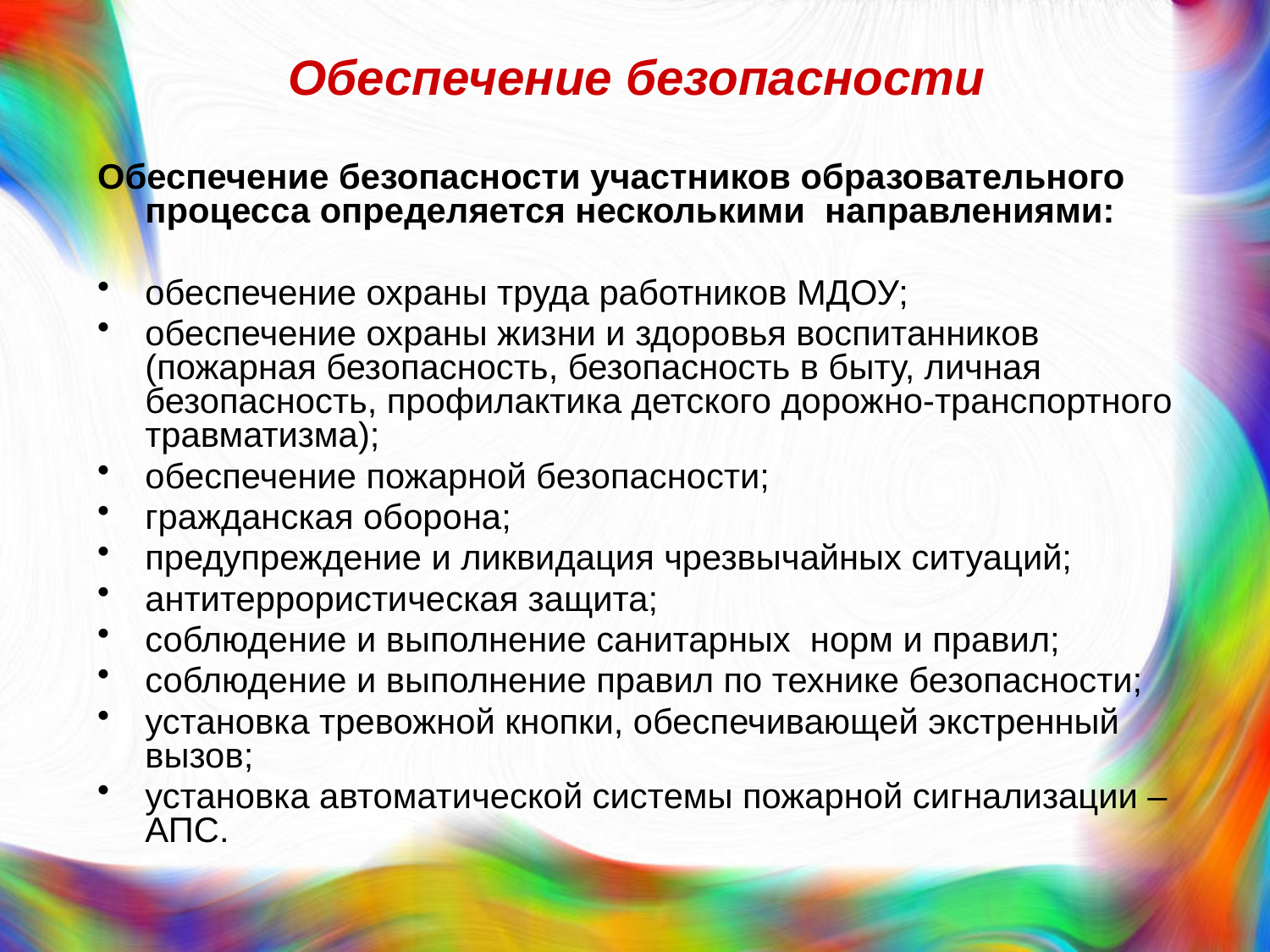

# Обеспечение безопасности
Обеспечение безопасности участников образовательного процесса определяется несколькими  направлениями:

обеспечение охраны труда работников МДОУ;
обеспечение охраны жизни и здоровья воспитанников (пожарная безопасность, безопасность в быту, личная безопасность, профилактика детского дорожно-транспортного травматизма);
обеспечение пожарной безопасности;
гражданская оборона;
предупреждение и ликвидация чрезвычайных ситуаций;
антитеррористическая защита;
соблюдение и выполнение санитарных  норм и правил;
соблюдение и выполнение правил по технике безопасности;
установка тревожной кнопки, обеспечивающей экстренный вызов;
установка автоматической системы пожарной сигнализации – АПС.